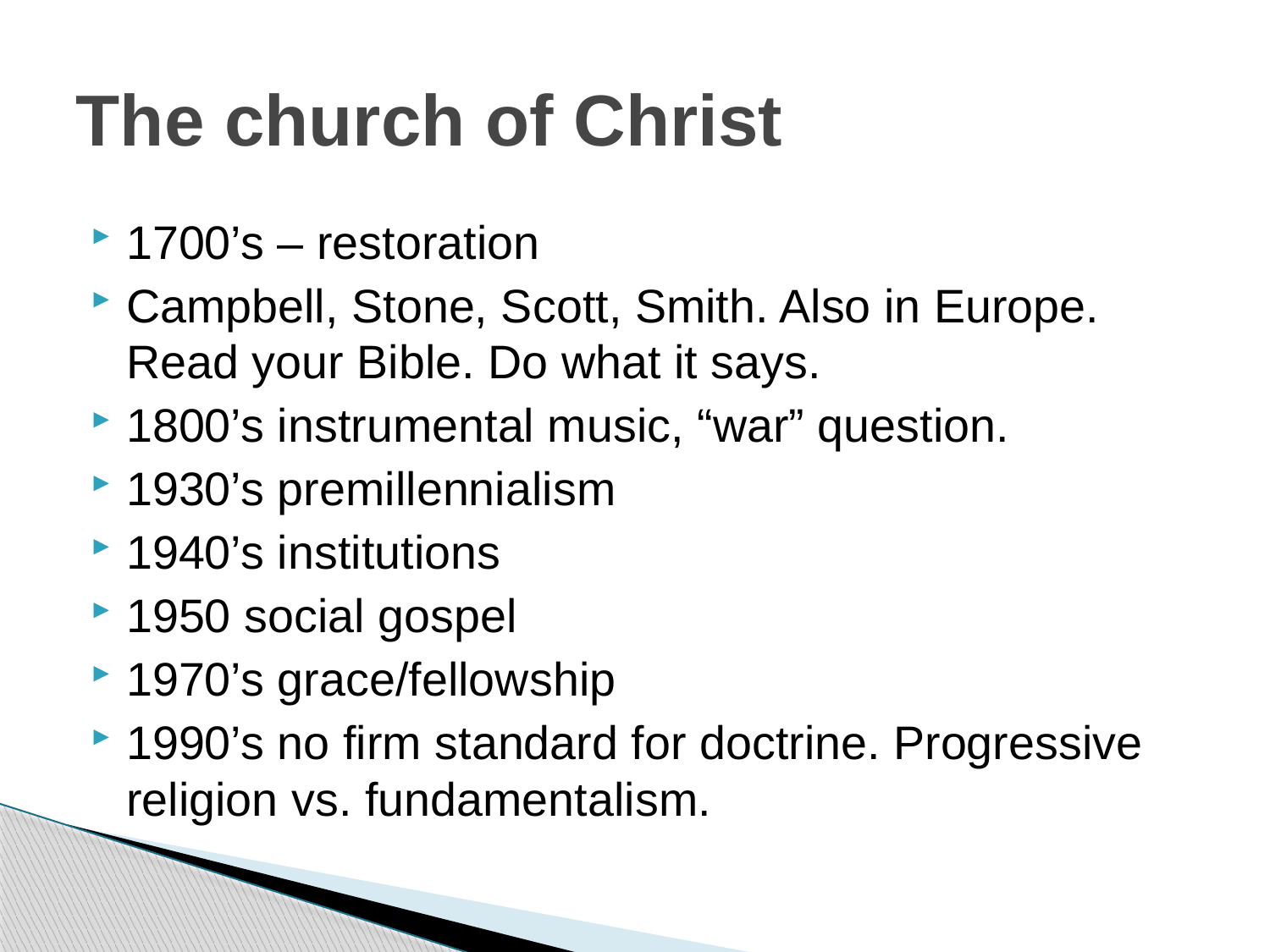

# The church of Christ
1700’s – restoration
Campbell, Stone, Scott, Smith. Also in Europe. Read your Bible. Do what it says.
1800’s instrumental music, “war” question.
1930’s premillennialism
1940’s institutions
1950 social gospel
1970’s grace/fellowship
1990’s no firm standard for doctrine. Progressive religion vs. fundamentalism.